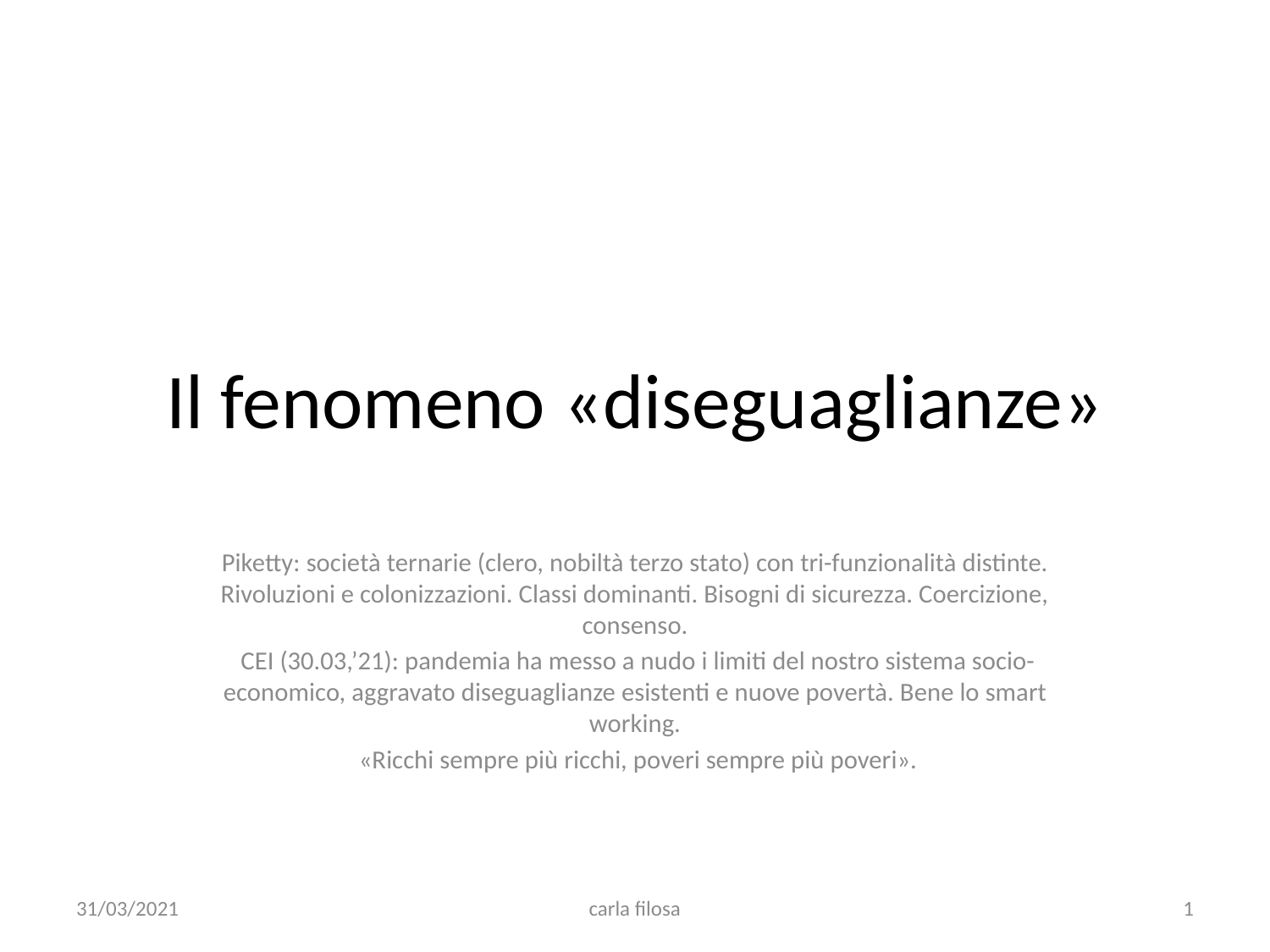

# Il fenomeno «diseguaglianze»
Piketty: società ternarie (clero, nobiltà terzo stato) con tri-funzionalità distinte. Rivoluzioni e colonizzazioni. Classi dominanti. Bisogni di sicurezza. Coercizione, consenso.
 CEI (30.03,’21): pandemia ha messo a nudo i limiti del nostro sistema socio-economico, aggravato diseguaglianze esistenti e nuove povertà. Bene lo smart working.
 «Ricchi sempre più ricchi, poveri sempre più poveri».
31/03/2021
carla filosa
1